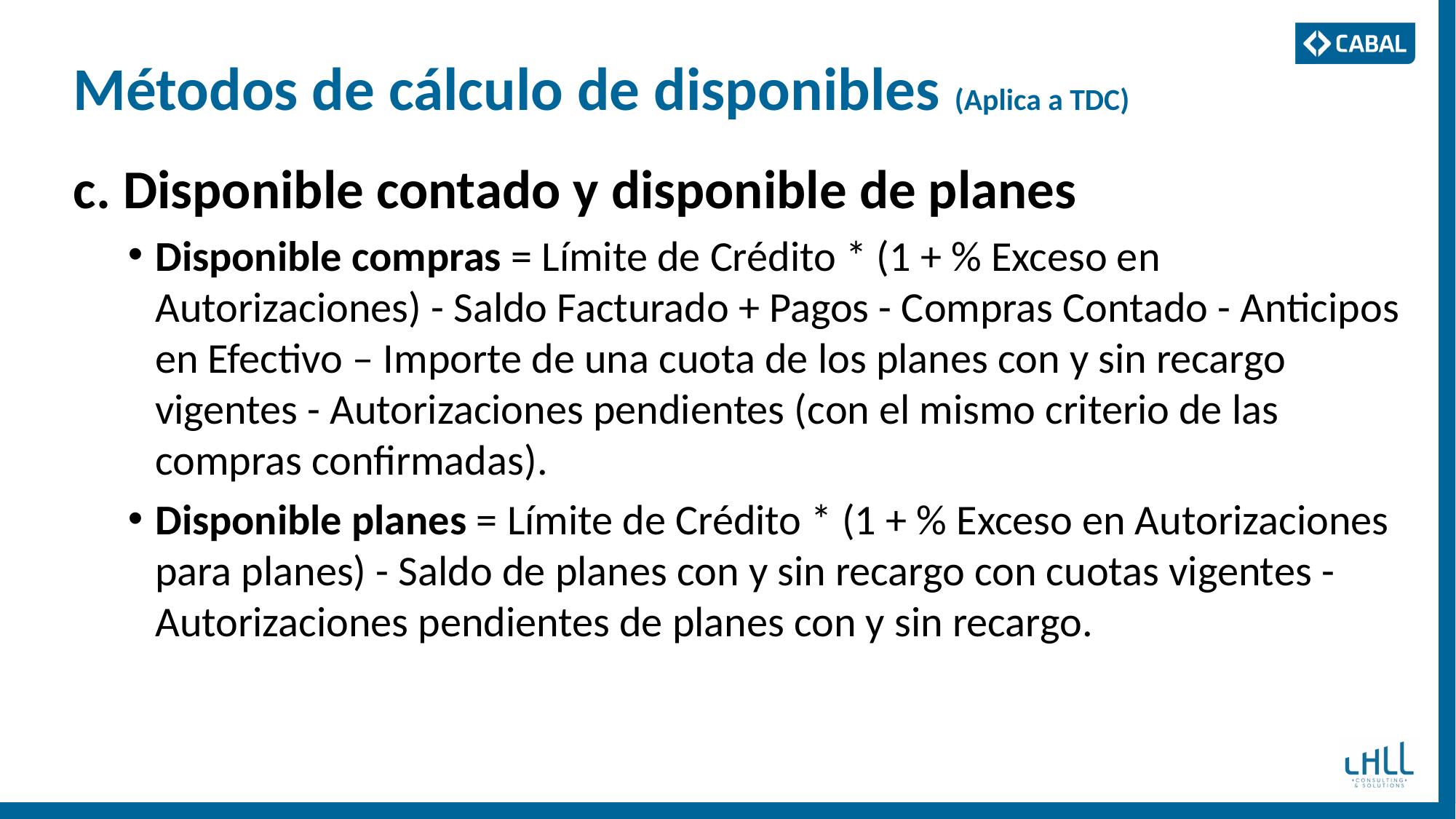

# Métodos de cálculo de disponibles (Aplica a TDC)
c. Disponible contado y disponible de planes
Disponible compras = Límite de Crédito * (1 + % Exceso en Autorizaciones) - Saldo Facturado + Pagos - Compras Contado - Anticipos en Efectivo – Importe de una cuota de los planes con y sin recargo vigentes - Autorizaciones pendientes (con el mismo criterio de las compras confirmadas).
Disponible planes = Límite de Crédito * (1 + % Exceso en Autorizaciones para planes) - Saldo de planes con y sin recargo con cuotas vigentes - Autorizaciones pendientes de planes con y sin recargo.